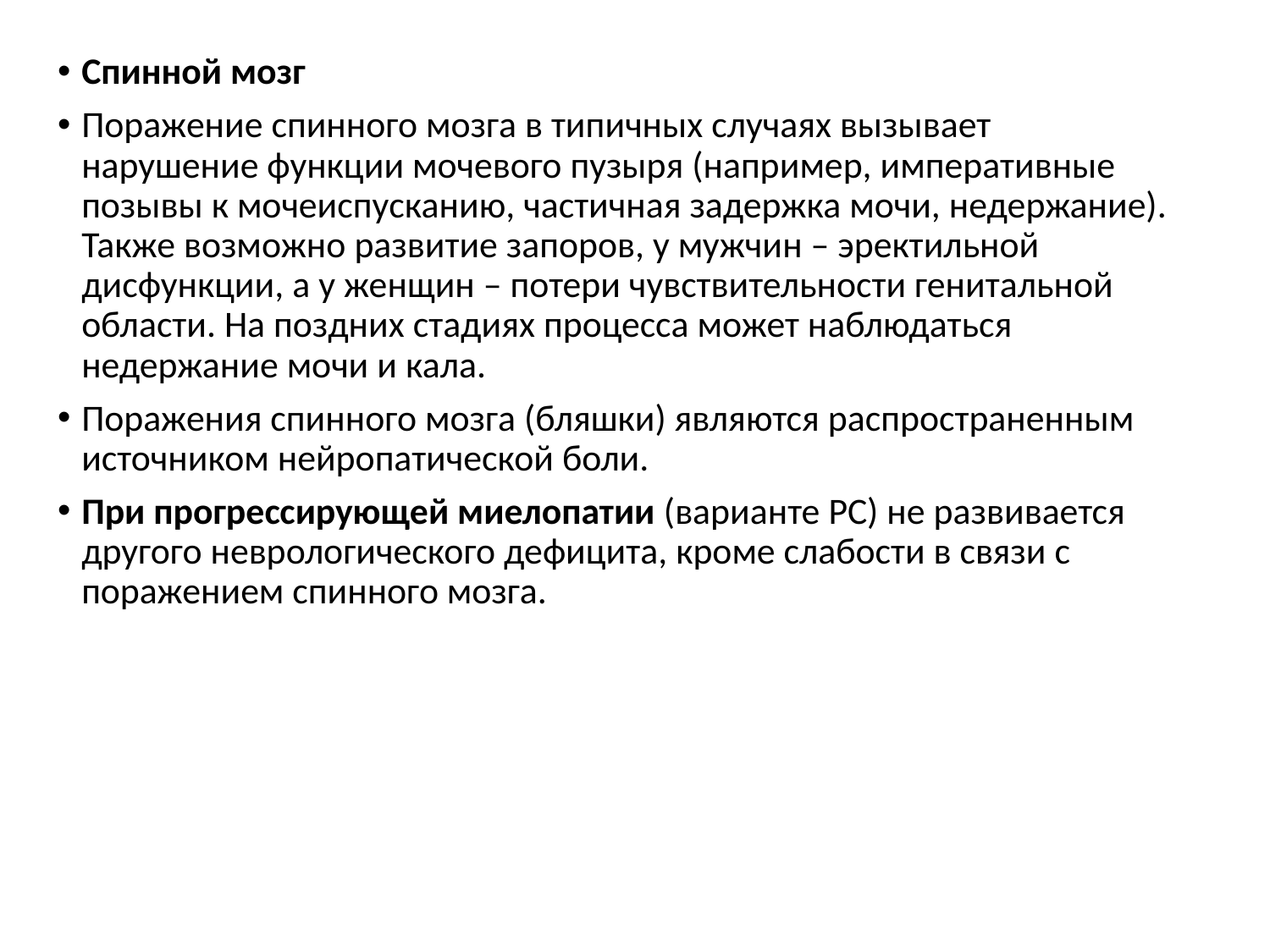

Спинной мозг
Поражение спинного мозга в типичных случаях вызывает нарушение функции мочевого пузыря (например, императивные позывы к мочеиспусканию, частичная задержка мочи, недержание). Также возможно развитие запоров, у мужчин – эректильной дисфункции, а у женщин – потери чувствительности генитальной области. На поздних стадиях процесса может наблюдаться недержание мочи и кала.
Поражения спинного мозга (бляшки) являются распространенным источником нейропатической боли.
При прогрессирующей миелопатии (варианте РС) не развивается другого неврологического дефицита, кроме слабости в связи с поражением спинного мозга.